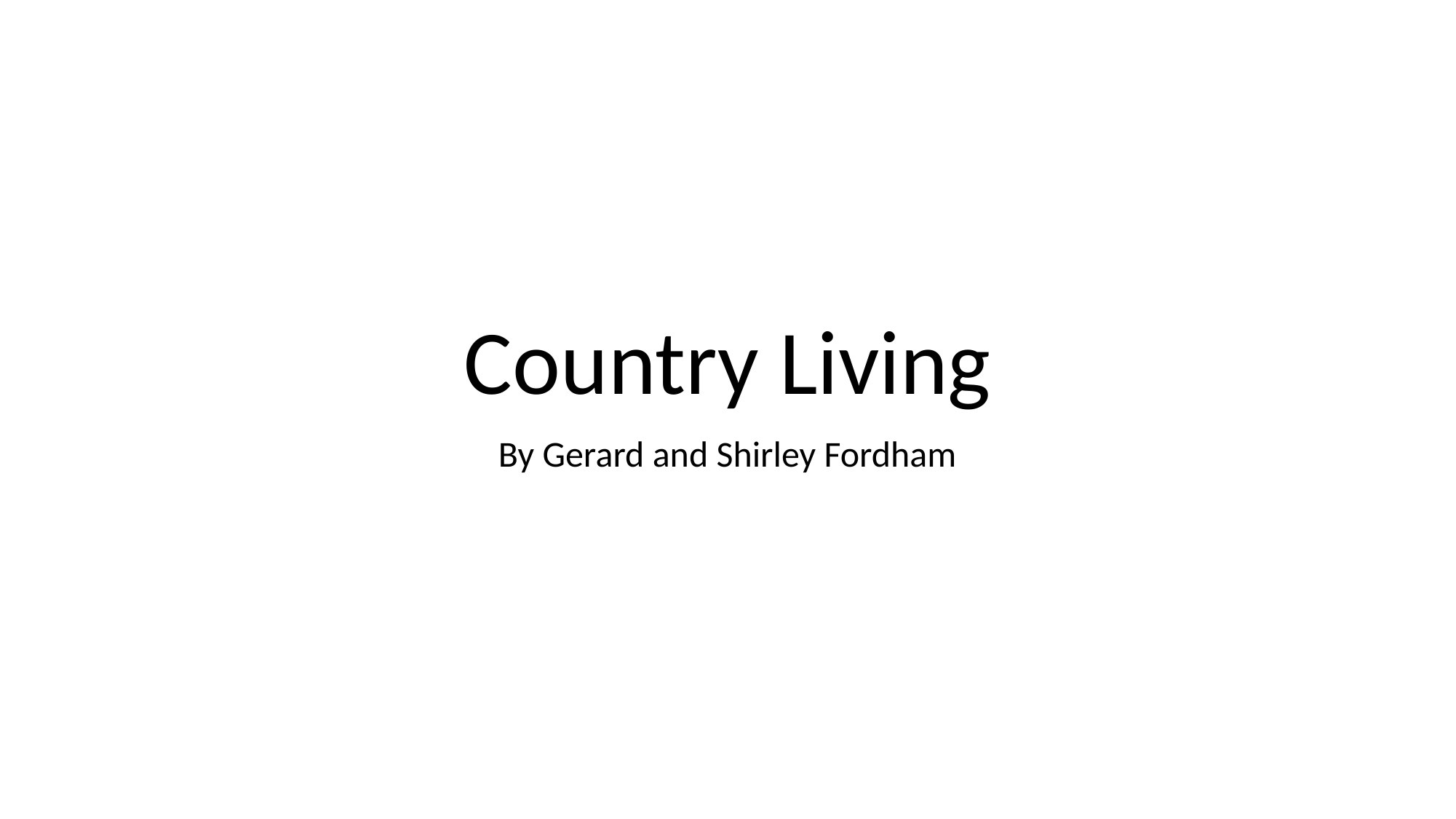

# Country Living
By Gerard and Shirley Fordham